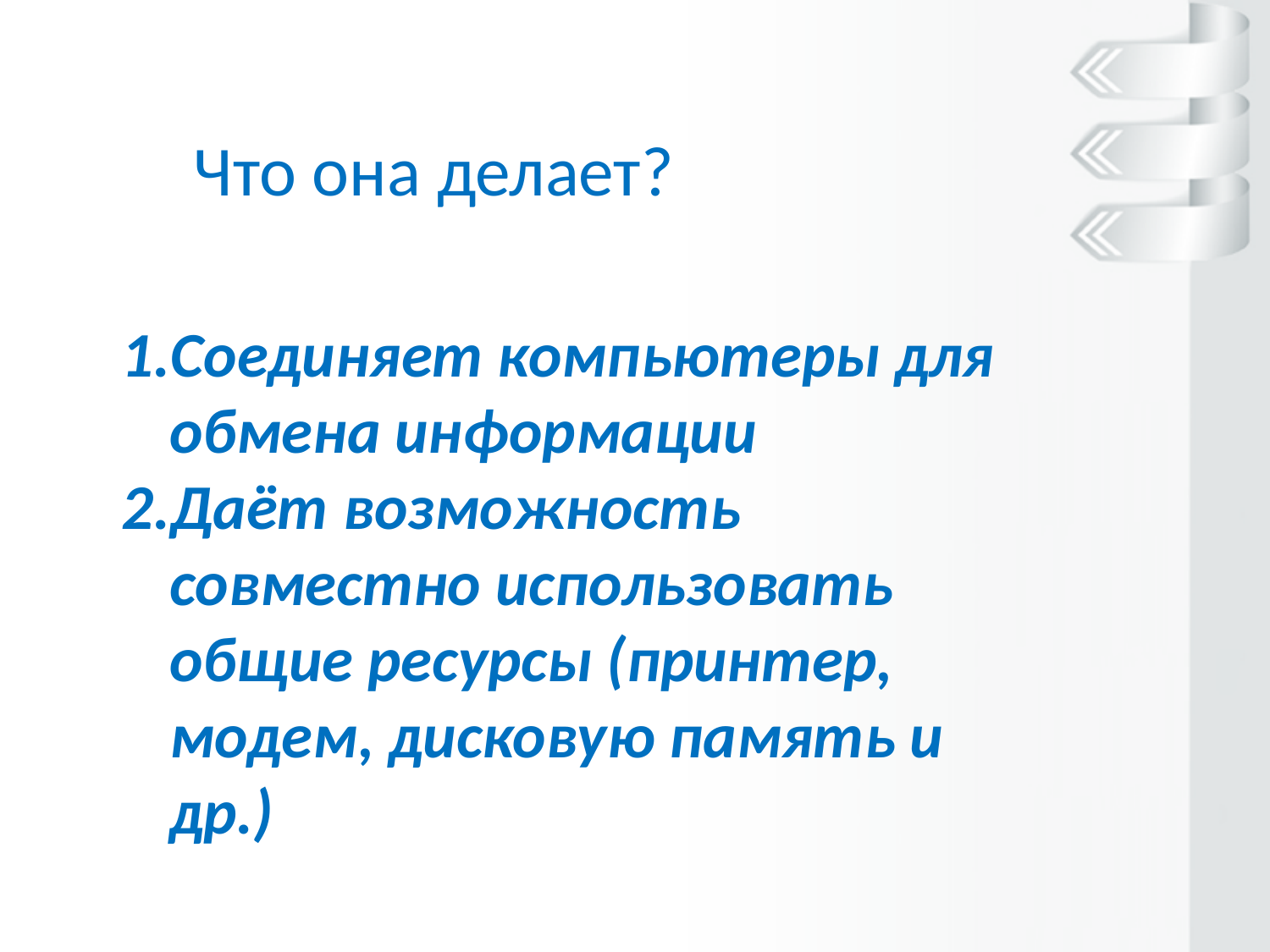

Что она делает?
Соединяет компьютеры для обмена информации
Даёт возможность совместно использовать общие ресурсы (принтер, модем, дисковую память и др.)